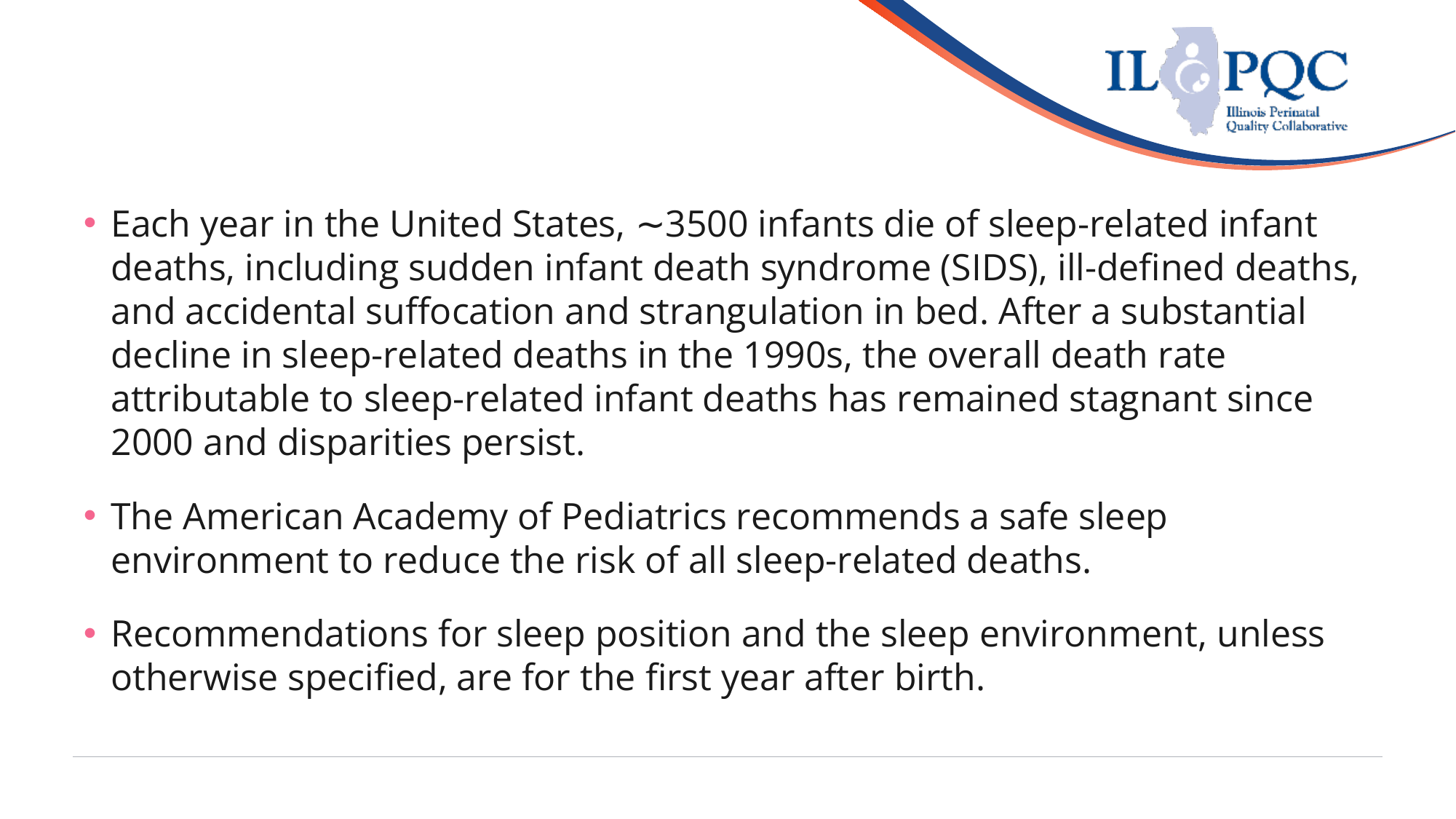

Each year in the United States, ∼3500 infants die of sleep-related infant deaths, including sudden infant death syndrome (SIDS), ill-defined deaths, and accidental suffocation and strangulation in bed. After a substantial decline in sleep-related deaths in the 1990s, the overall death rate attributable to sleep-related infant deaths has remained stagnant since 2000 and disparities persist.
The American Academy of Pediatrics recommends a safe sleep environment to reduce the risk of all sleep-related deaths.
Recommendations for sleep position and the sleep environment, unless otherwise specified, are for the first year after birth.